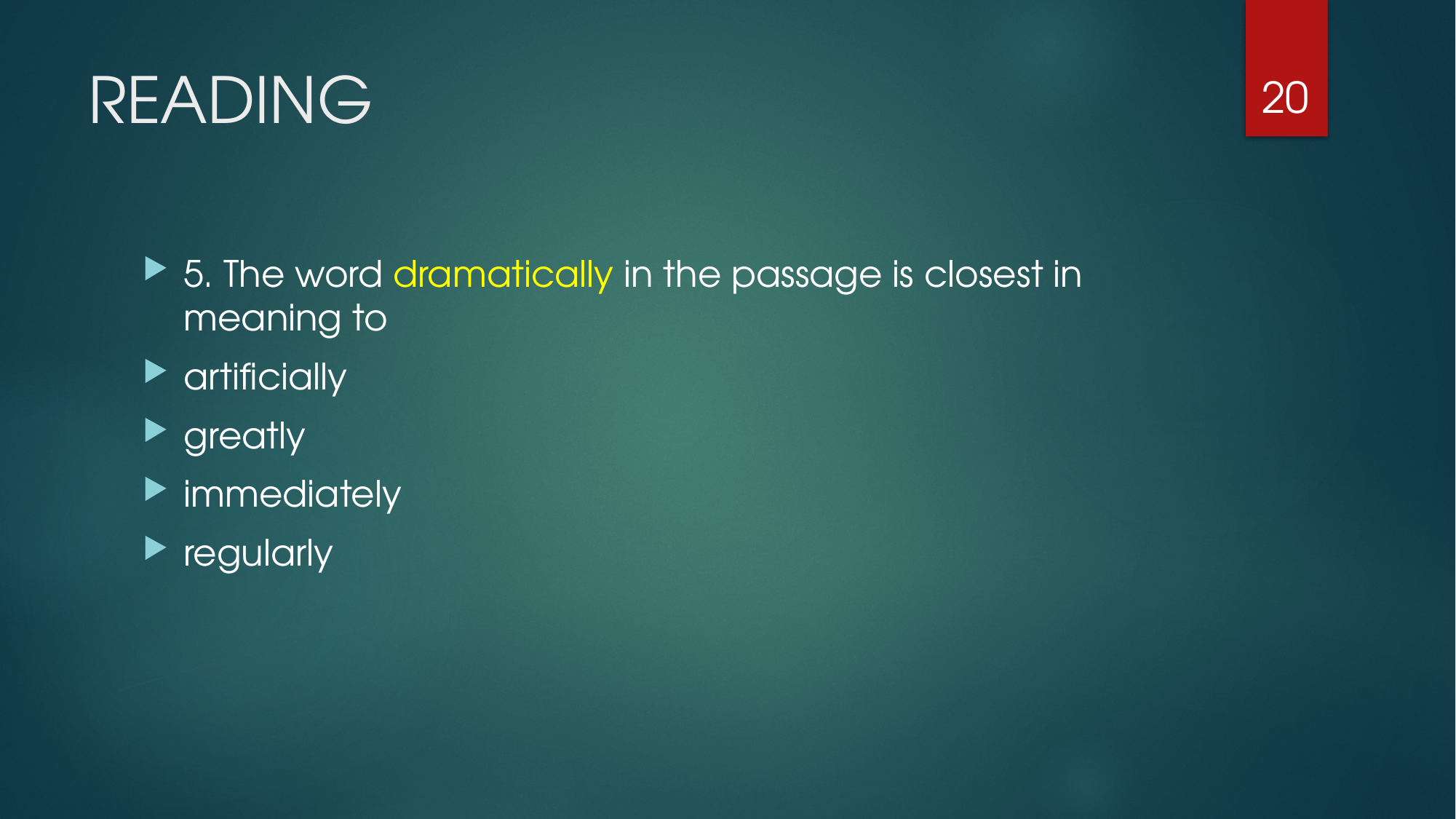

20
# READING
5. The word dramatically in the passage is closest in meaning to
artificially
greatly
immediately
regularly